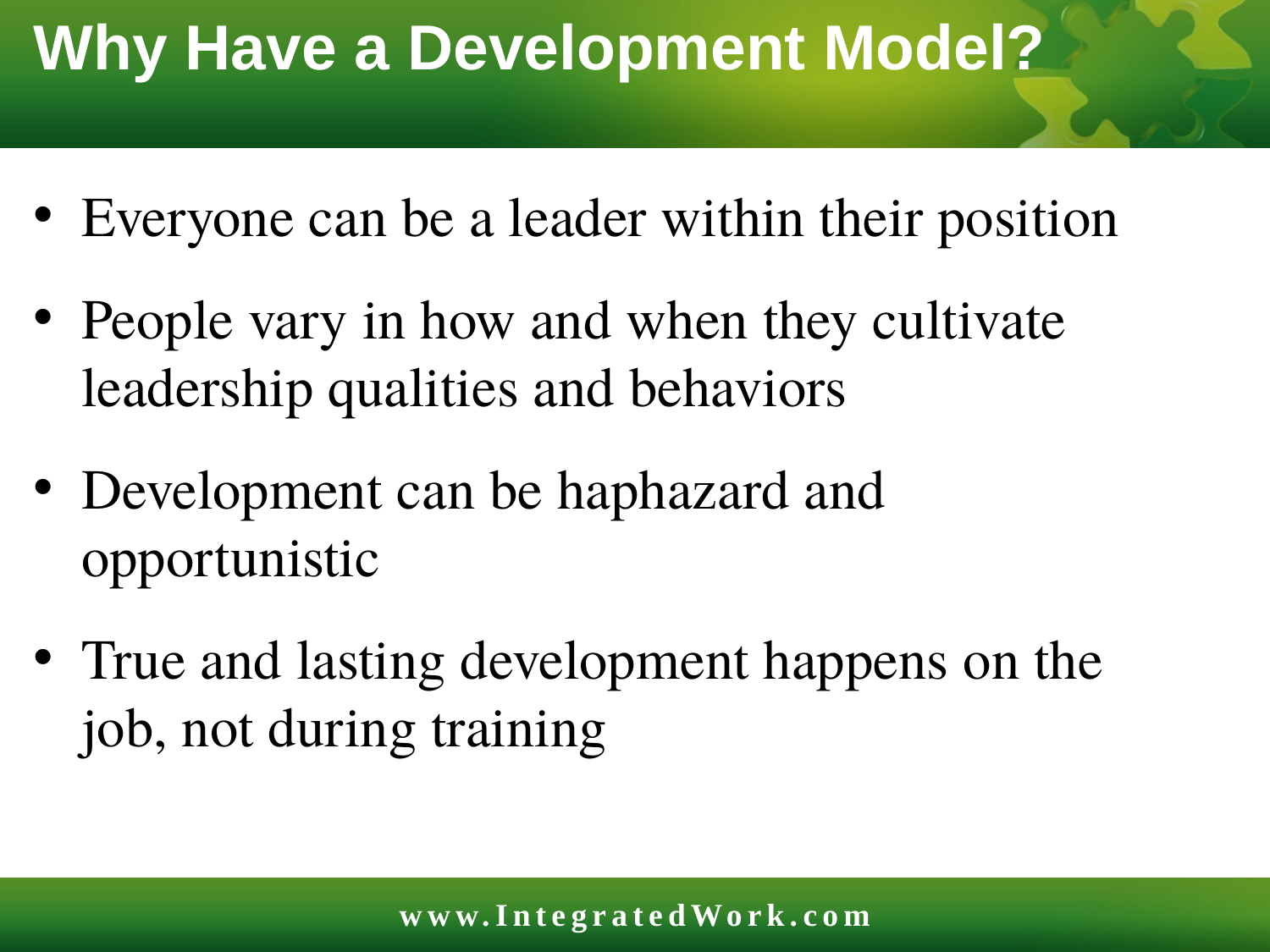

# Why Have a Development Model?
Everyone can be a leader within their position
People vary in how and when they cultivate leadership qualities and behaviors
Development can be haphazard and opportunistic
True and lasting development happens on the job, not during training